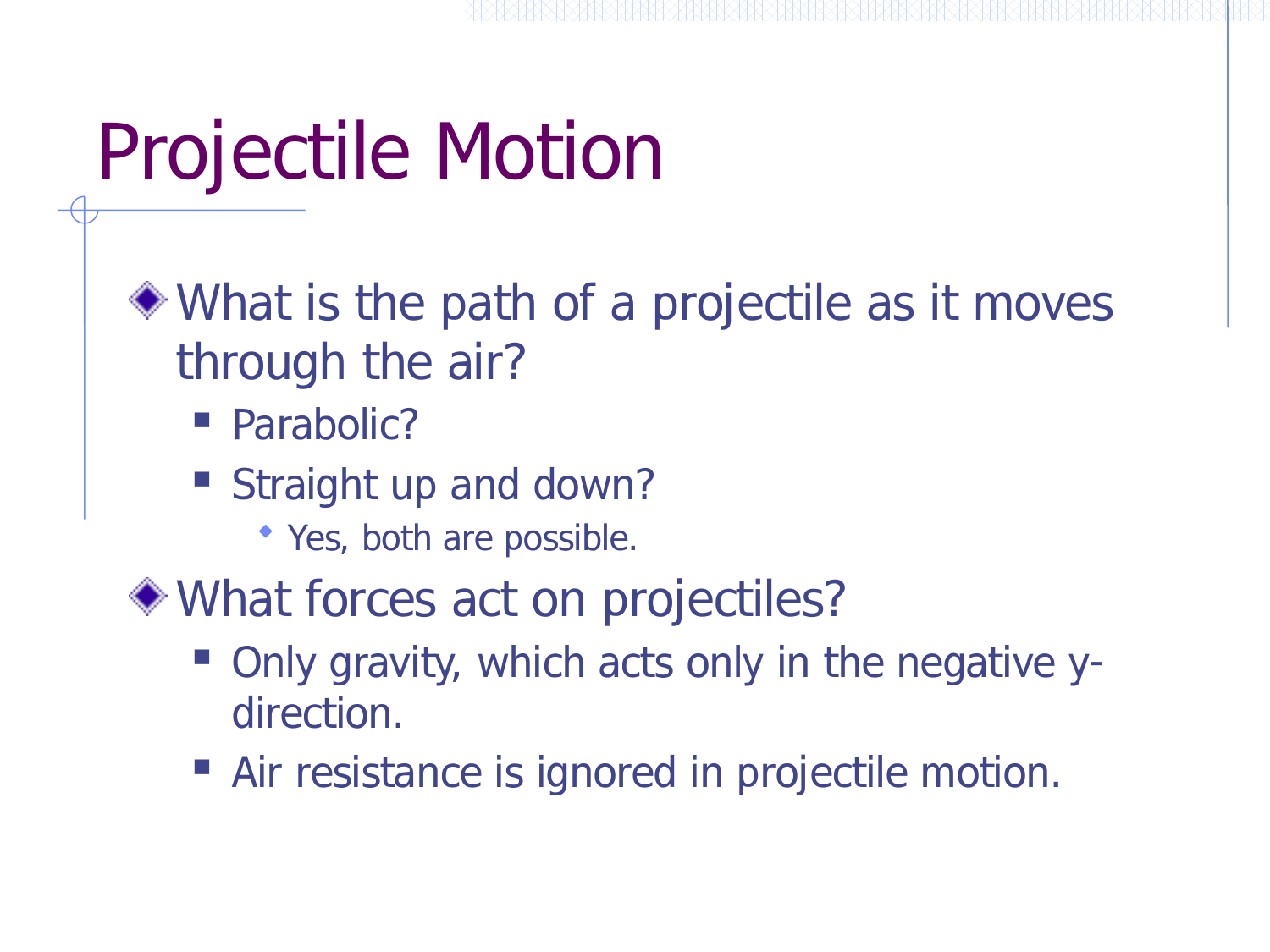

# Projectile Motion
What is the path of a projectile as it moves through the air?
Parabolic?
Straight up and down?
Yes, both are possible.
What forces act on projectiles?
Only gravity, which acts only in the negative y-direction.
Air resistance is ignored in projectile motion.